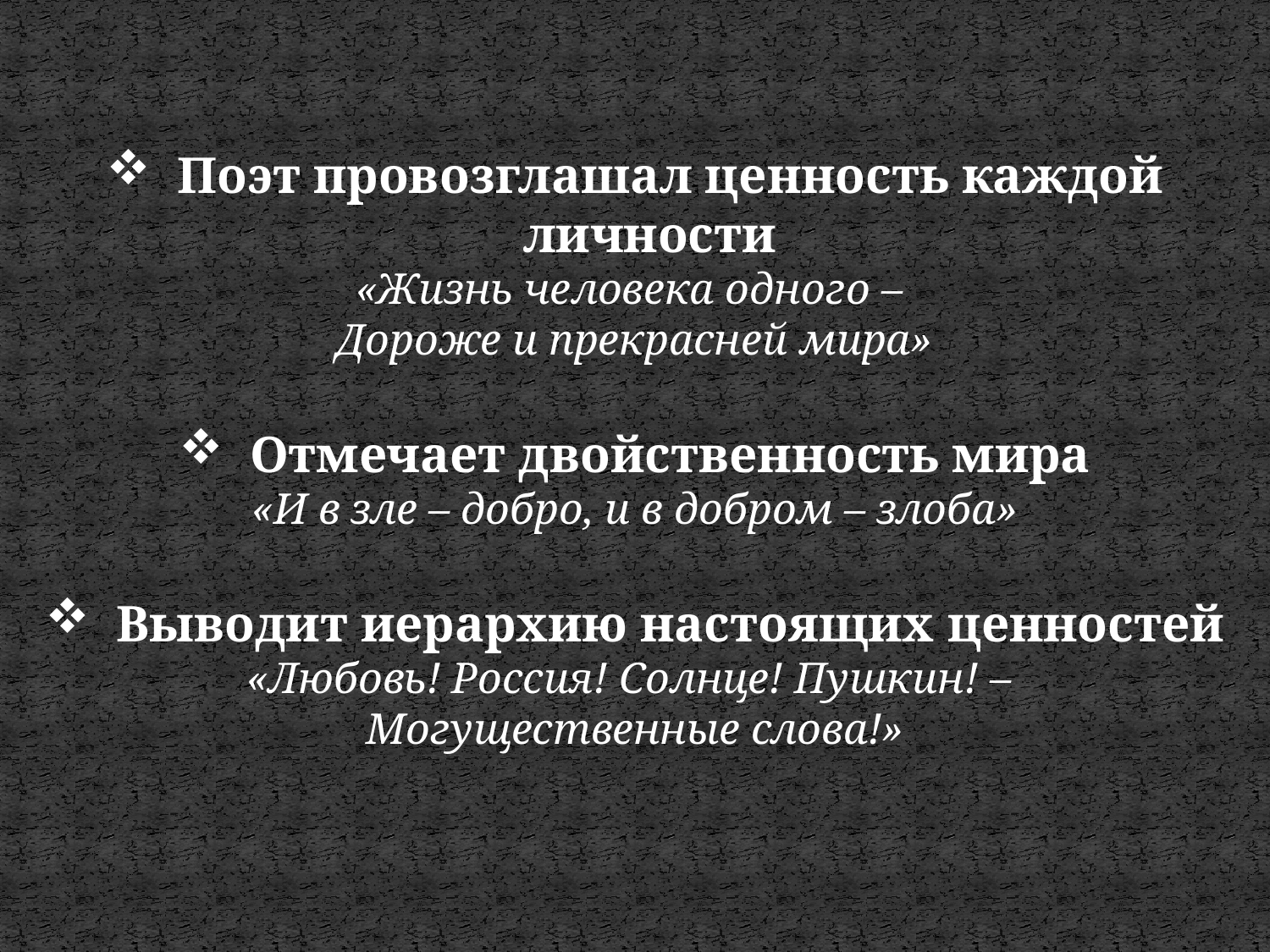

Поэт провозглашал ценность каждой личности
«Жизнь человека одного –
Дороже и прекрасней мира»

  Отмечает двойственность мира
«И в зле – добро, и в добром – злоба»

  Выводит иерархию настоящих ценностей
«Любовь! Россия! Солнце! Пушкин! –
Могущественные слова!»